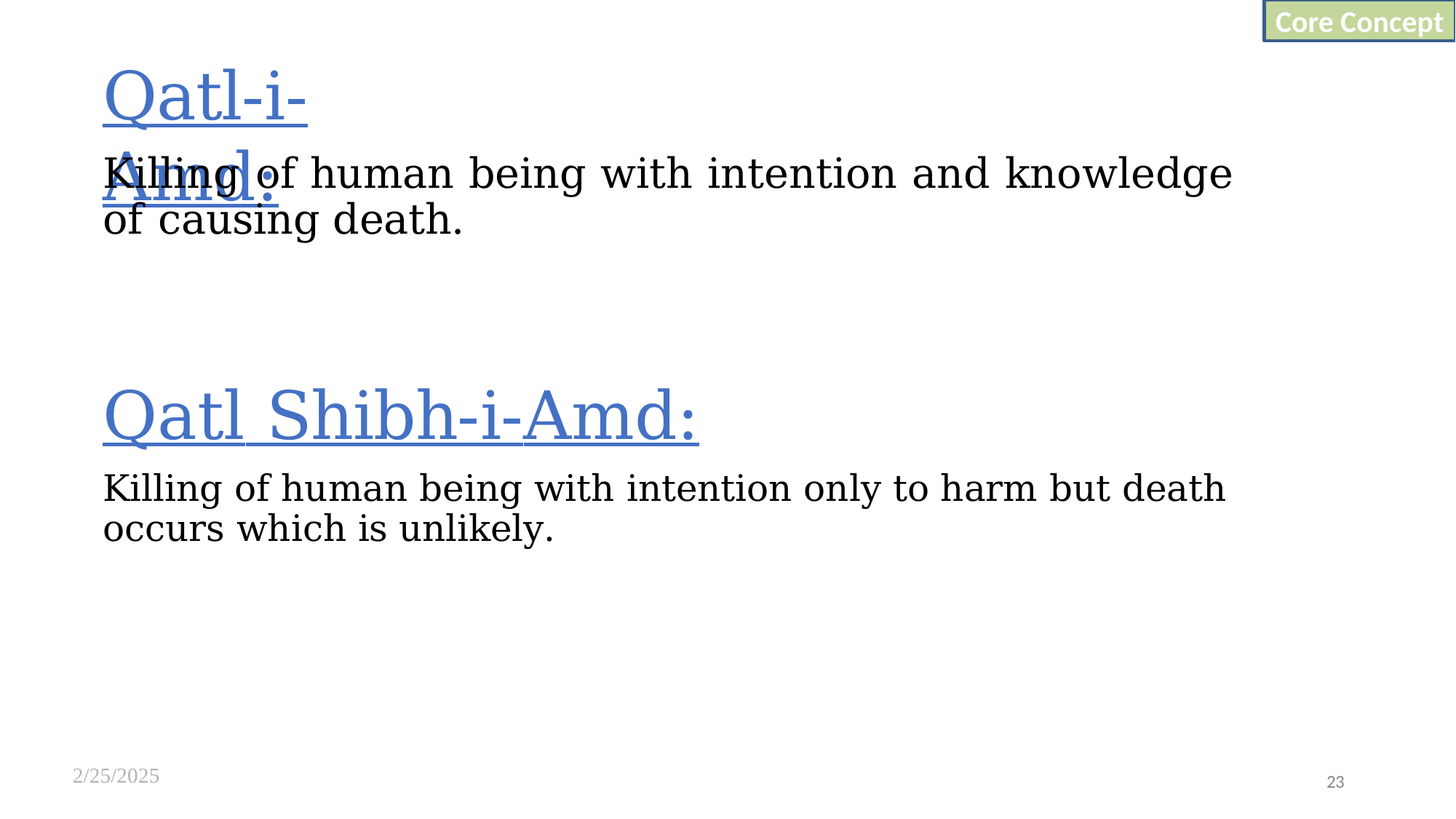

Core Concept
# Qatl-i-Amd:
Killing of human being with intention and knowledge of causing death.

Qatl Shibh-i-Amd:
Killing of human being with intention only to harm but death occurs which is unlikely.
2/25/2025
24
23